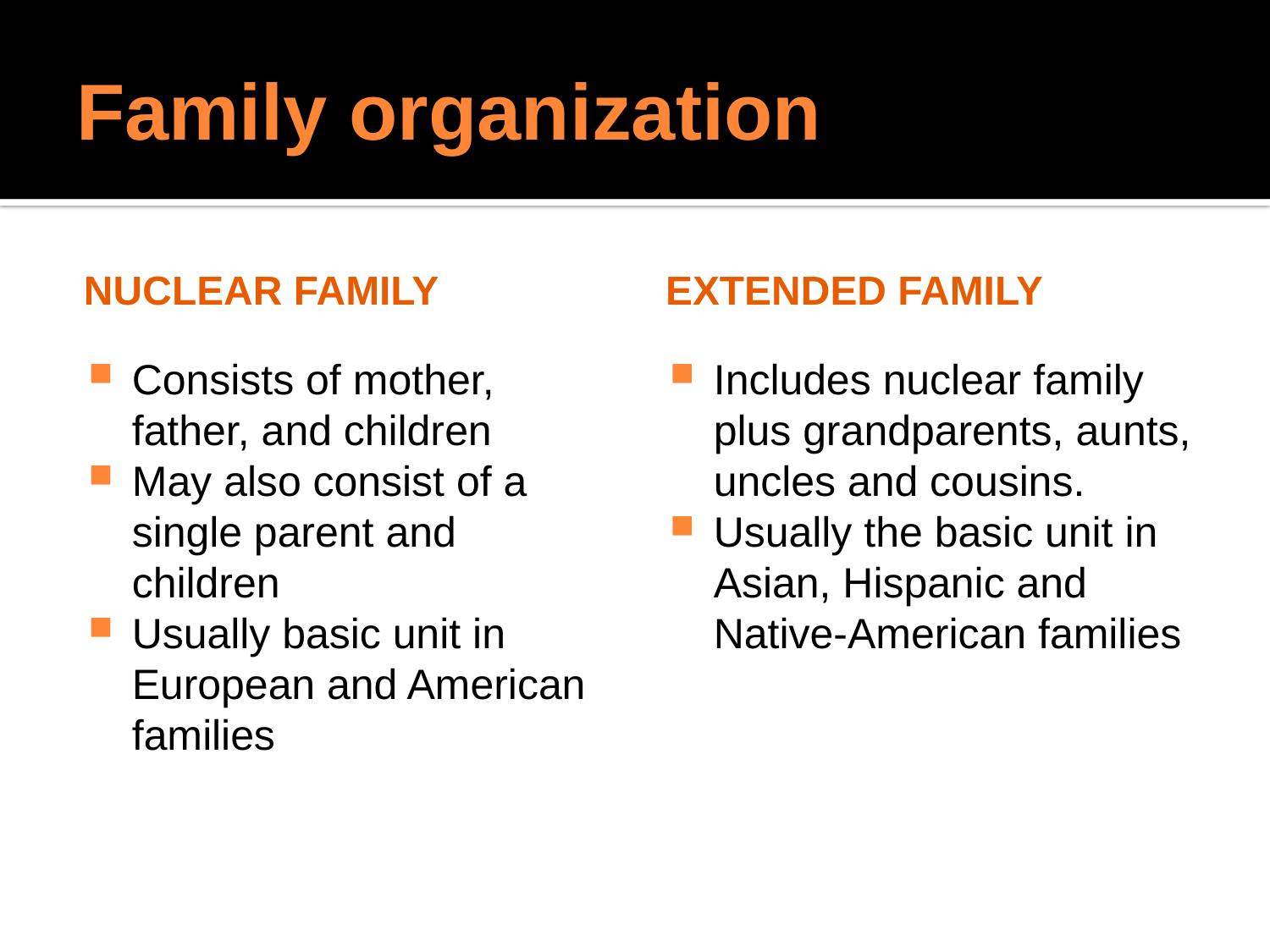

# Family organization
Nuclear family
Extended family
Consists of mother, father, and children
May also consist of a single parent and children
Usually basic unit in European and American families
Includes nuclear family plus grandparents, aunts, uncles and cousins.
Usually the basic unit in Asian, Hispanic and Native-American families